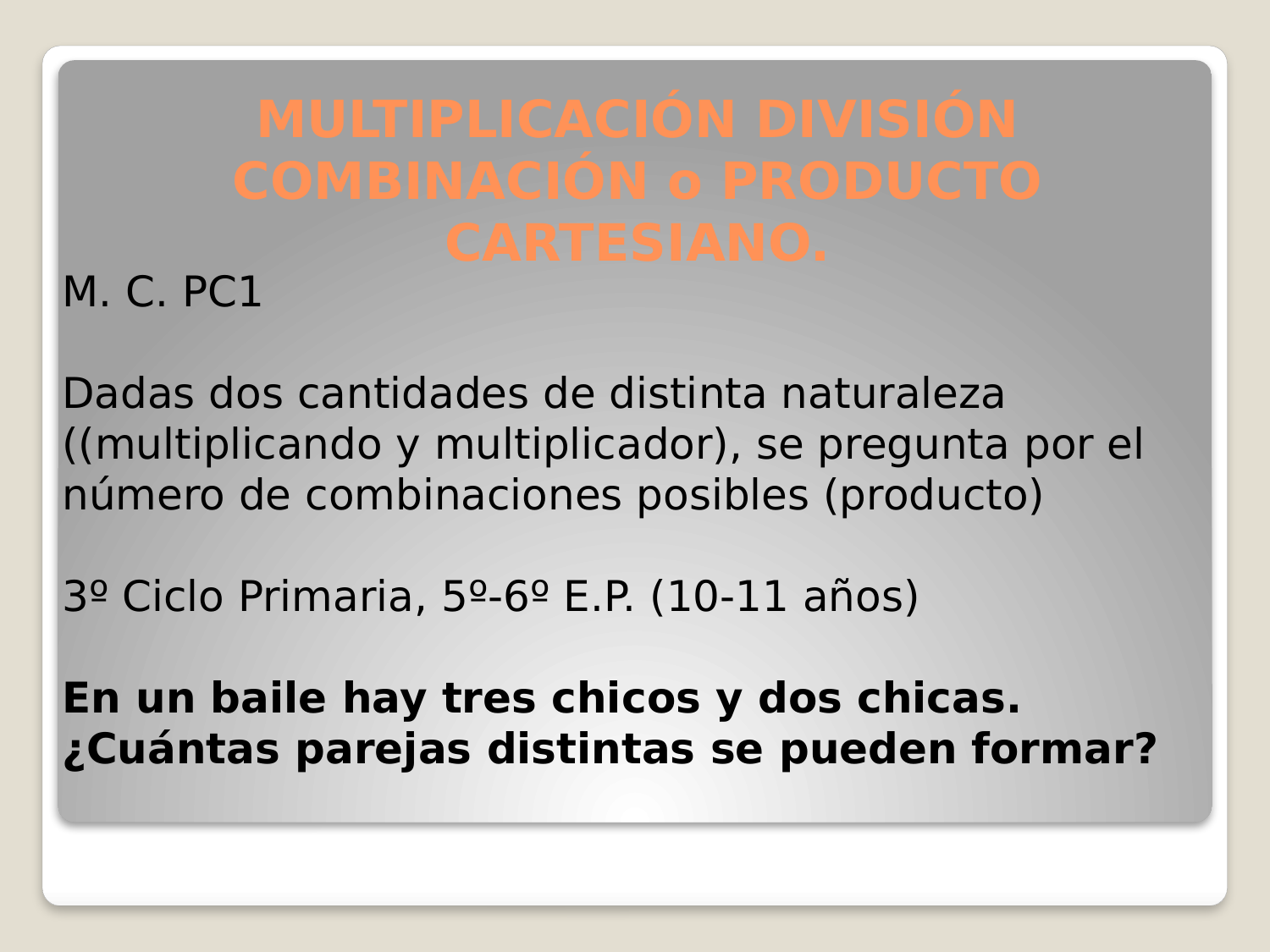

# MULTIPLICACIÓN DIVISIÓN COMBINACIÓN o PRODUCTO CARTESIANO.
M. C. PC1

Dadas dos cantidades de distinta naturaleza ((multiplicando y multiplicador), se pregunta por el número de combinaciones posibles (producto)

3º Ciclo Primaria, 5º-6º E.P. (10-11 años)

En un baile hay tres chicos y dos chicas. ¿Cuántas parejas distintas se pueden formar?